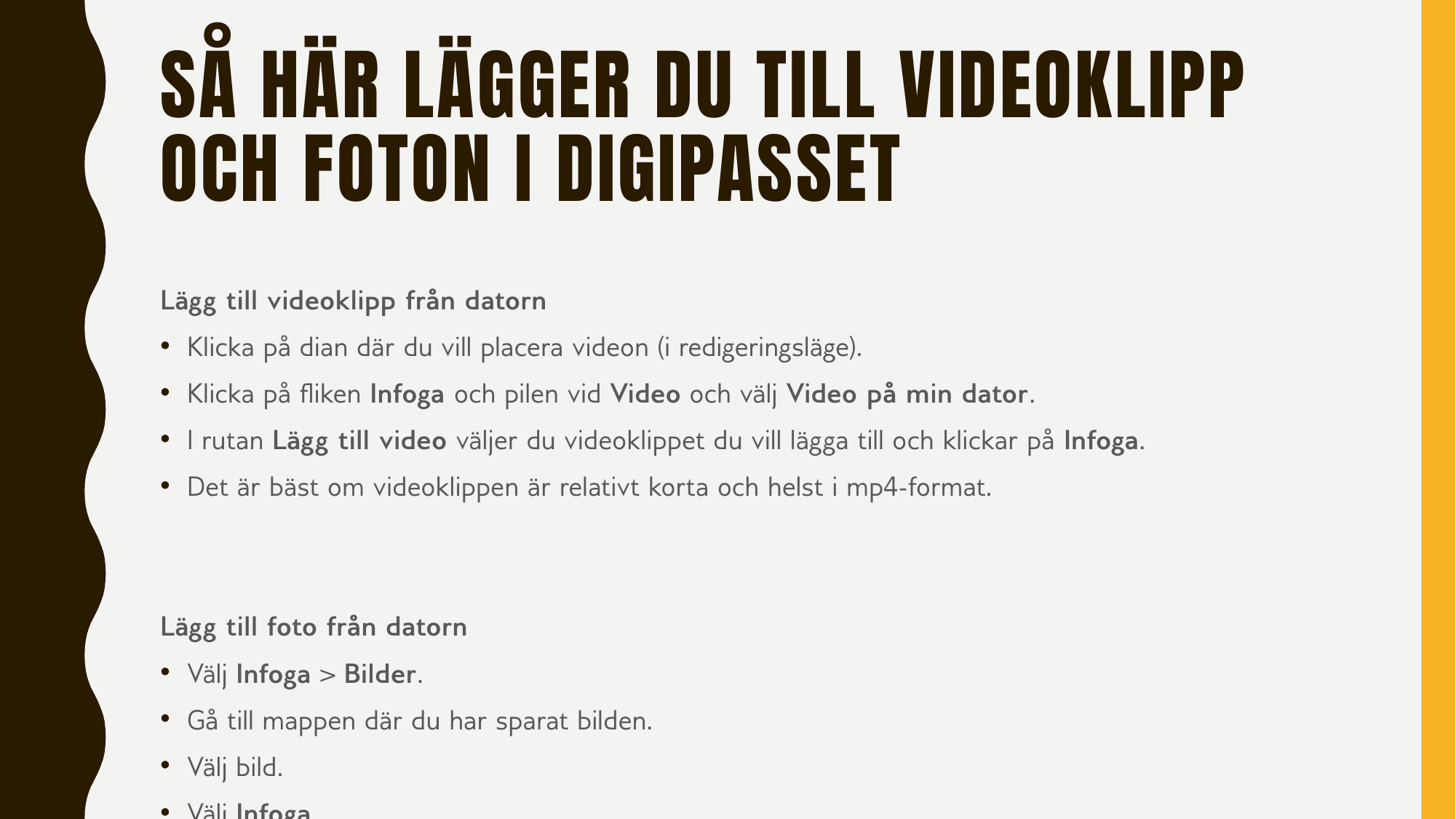

# Så här lägger du till videoklipp och foton i digipasset
Lägg till videoklipp från datorn
Klicka på dian där du vill placera videon (i redigeringsläge).
Klicka på fliken Infoga och pilen vid Video och välj Video på min dator.
I rutan Lägg till video väljer du videoklippet du vill lägga till och klickar på Infoga.
Det är bäst om videoklippen är relativt korta och helst i mp4-format.

Lägg till foto från datorn
Välj Infoga > Bilder.
Gå till mappen där du har sparat bilden.
Välj bild.
Välj Infoga.